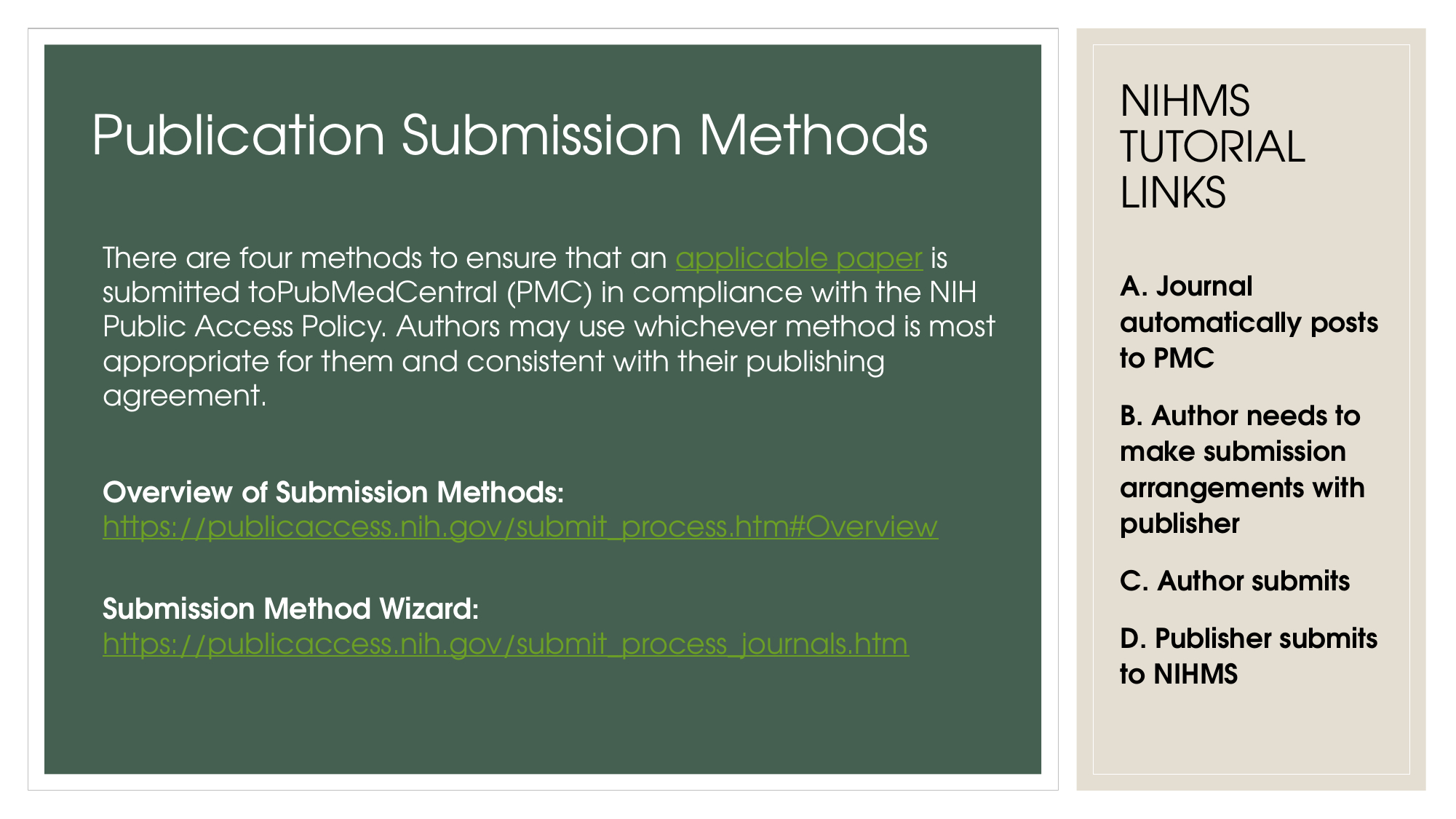

# NIHMS TUTORIAL LINKS
Publication Submission Methods
There are four methods to ensure that an applicable paper is submitted toPubMedCentral (PMC) in compliance with the NIH Public Access Policy. Authors may use whichever method is most appropriate for them and consistent with their publishing agreement.

Overview of Submission Methods: https://publicaccess.nih.gov/submit_process.htm#Overview
Submission Method Wizard: https://publicaccess.nih.gov/submit_process_journals.htm

A. Journal automatically posts to PMC
B. Author needs to make submission arrangements with publisher
C. Author submits
D. Publisher submits to NIHMS